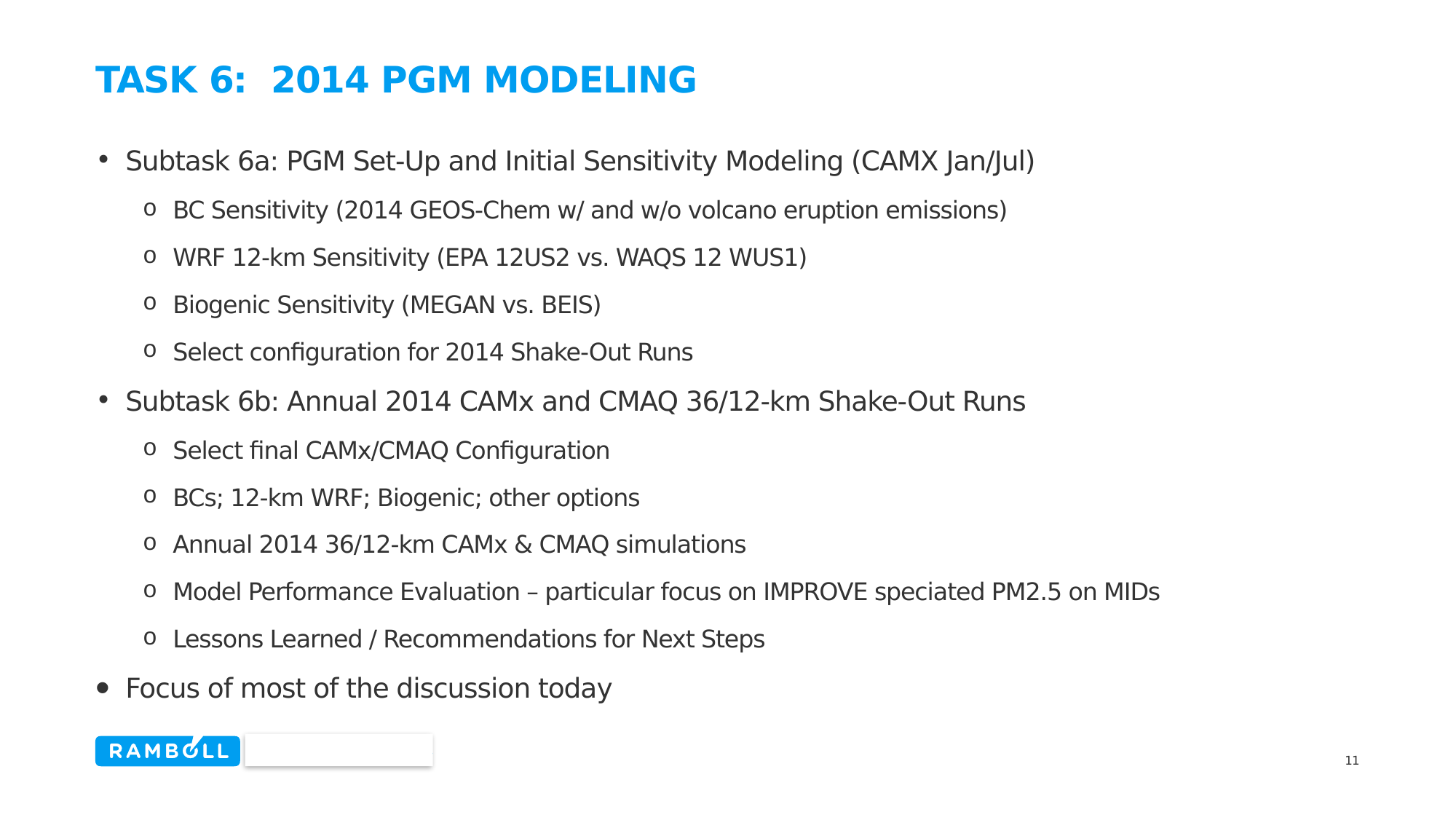

# Task 6:  2014 PGM Modeling
Subtask 6a: PGM Set-Up and Initial Sensitivity Modeling (CAMX Jan/Jul)
BC Sensitivity (2014 GEOS-Chem w/ and w/o volcano eruption emissions)
WRF 12-km Sensitivity (EPA 12US2 vs. WAQS 12 WUS1)
Biogenic Sensitivity (MEGAN vs. BEIS)
Select configuration for 2014 Shake-Out Runs
Subtask 6b: Annual 2014 CAMx and CMAQ 36/12-km Shake-Out Runs
Select final CAMx/CMAQ Configuration
BCs; 12-km WRF; Biogenic; other options
Annual 2014 36/12-km CAMx & CMAQ simulations
Model Performance Evaluation – particular focus on IMPROVE speciated PM2.5 on MIDs
Lessons Learned / Recommendations for Next Steps
Focus of most of the discussion today
11